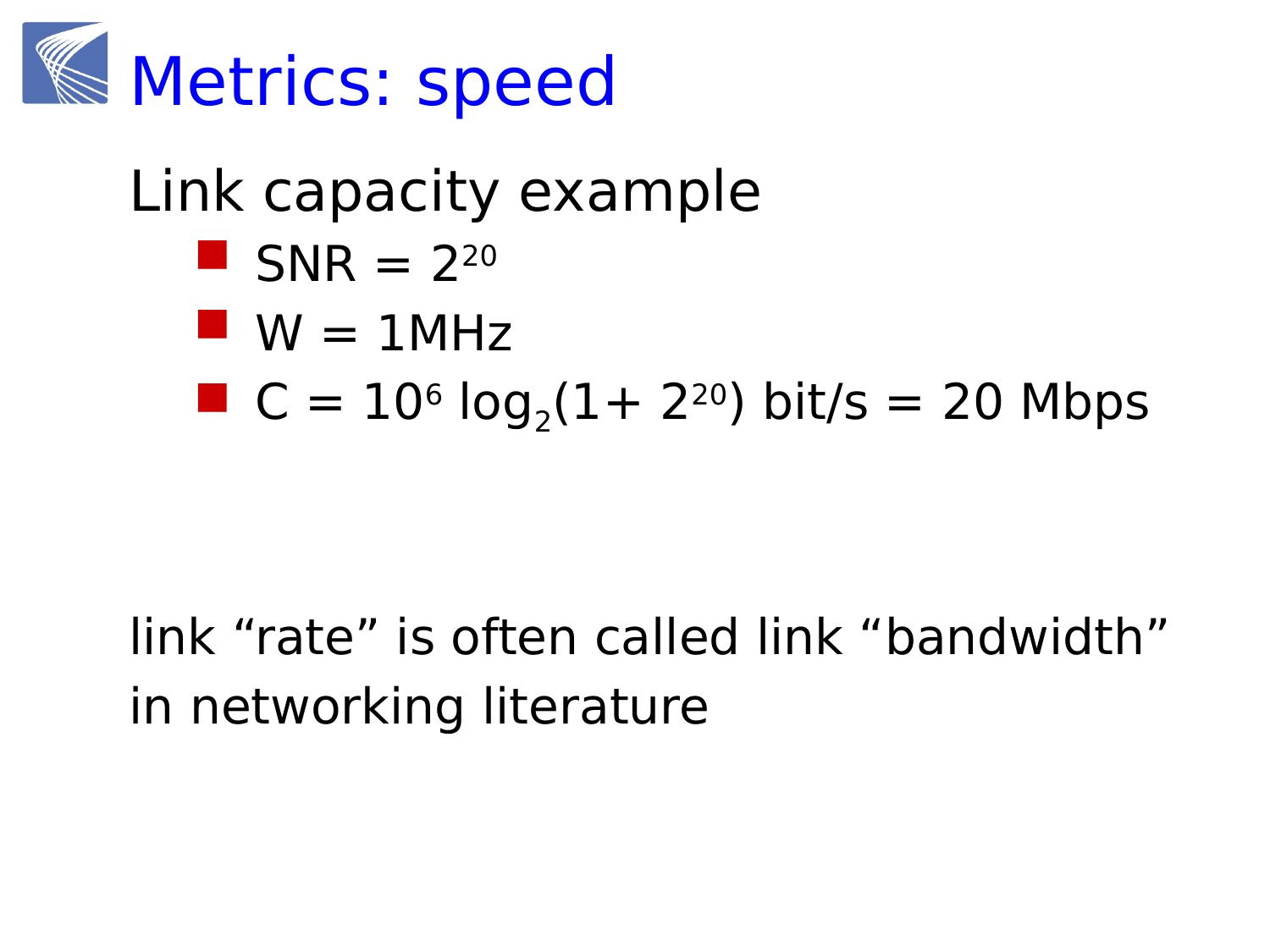

# Metrics: speed
Link capacity example
SNR = 220
W = 1MHz
C = 106 log2(1+ 220) bit/s = 20 Mbps

link “rate” is often called link “bandwidth”
in networking literature